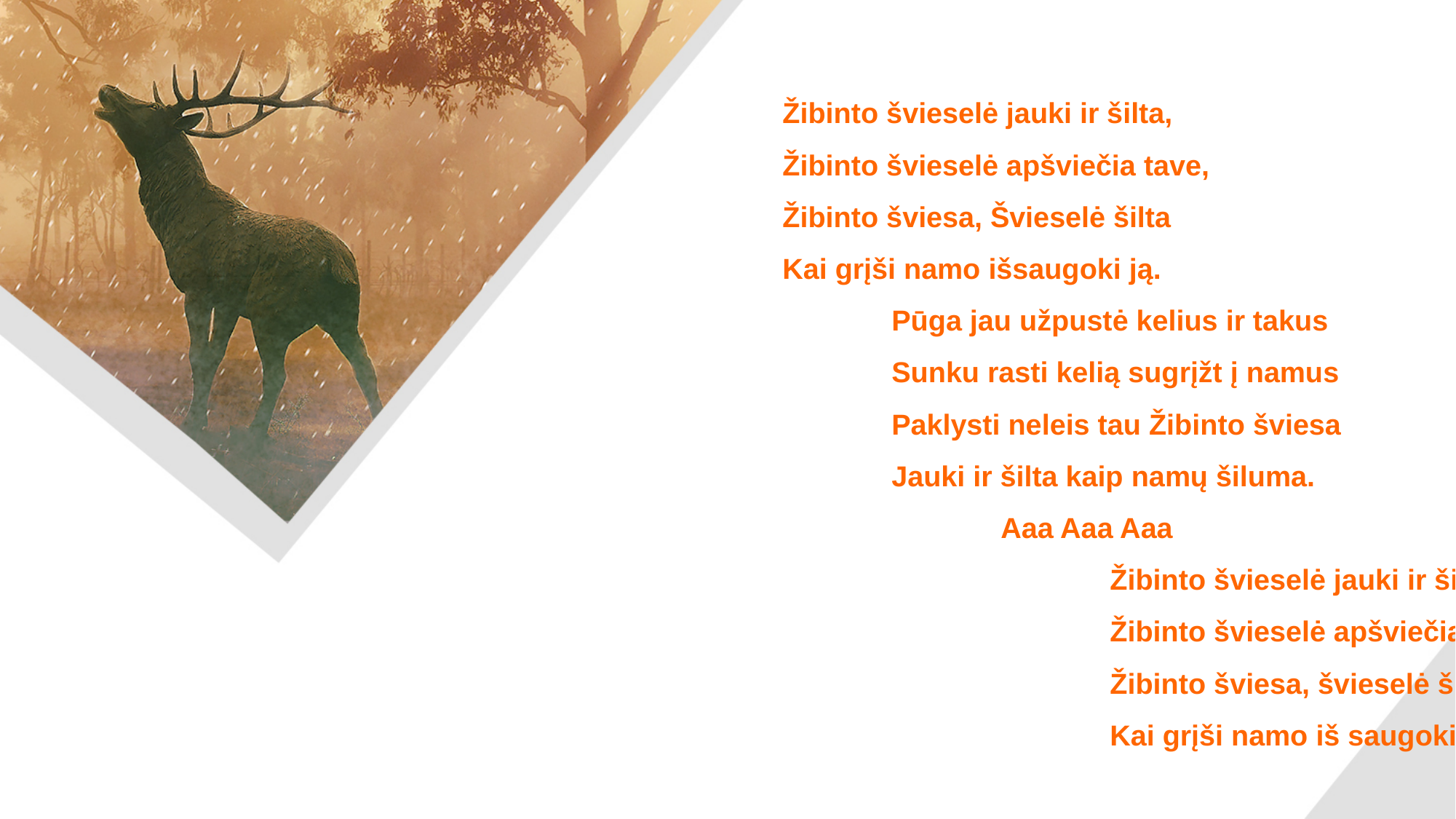

Žibinto švieselė jauki ir šilta,
		Žibinto švieselė apšviečia tave,
		Žibinto šviesa, Švieselė šilta
		Kai grįši namo išsaugoki ją.
			Pūga jau užpustė kelius ir takus
			Sunku rasti kelią sugrįžt į namus
			Paklysti neleis tau Žibinto šviesa
			Jauki ir šilta kaip namų šiluma.
				Aaa Aaa Aaa
					Žibinto švieselė jauki ir šilta,
					Žibinto švieselė apšviečia tave,
					Žibinto šviesa, švieselė šilta
					Kai grįši namo iš saugoki ją